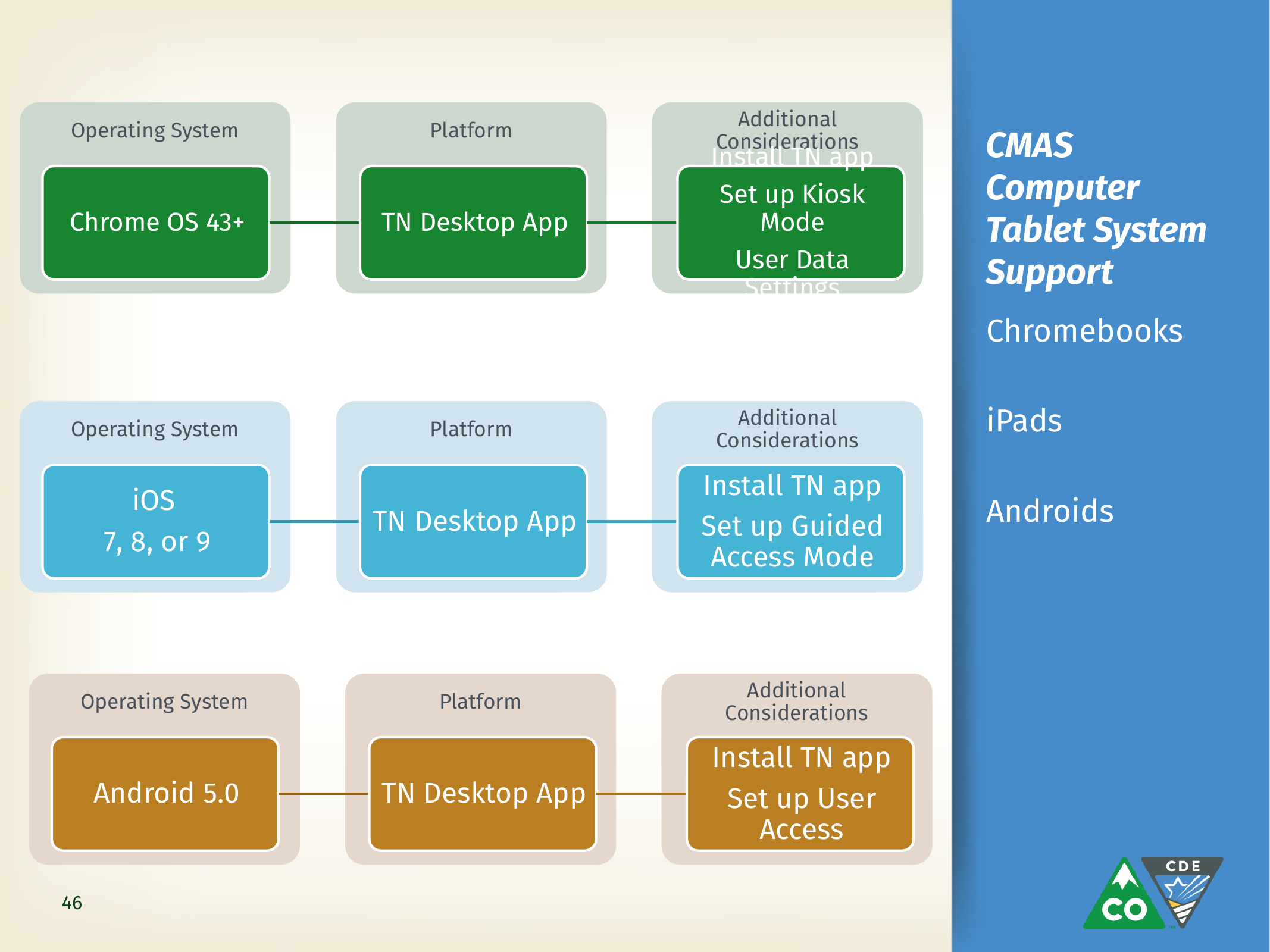

Additional Considerations
Platform
Operating System
Chrome OS 43+

TN Desktop App

Install TN app
Set up Kiosk Mode
User Data Settings
# CMAS Computer Tablet System Support
Chromebooks
iPads
Androids
Additional Considerations
Platform
Operating System
iOS
7, 8, or 9

TN Desktop App

Install TN app
Set up Guided Access Mode
Additional Considerations
Platform
Operating System
Android 5.0

TN Desktop App

Install TN app
Set up User Access
46